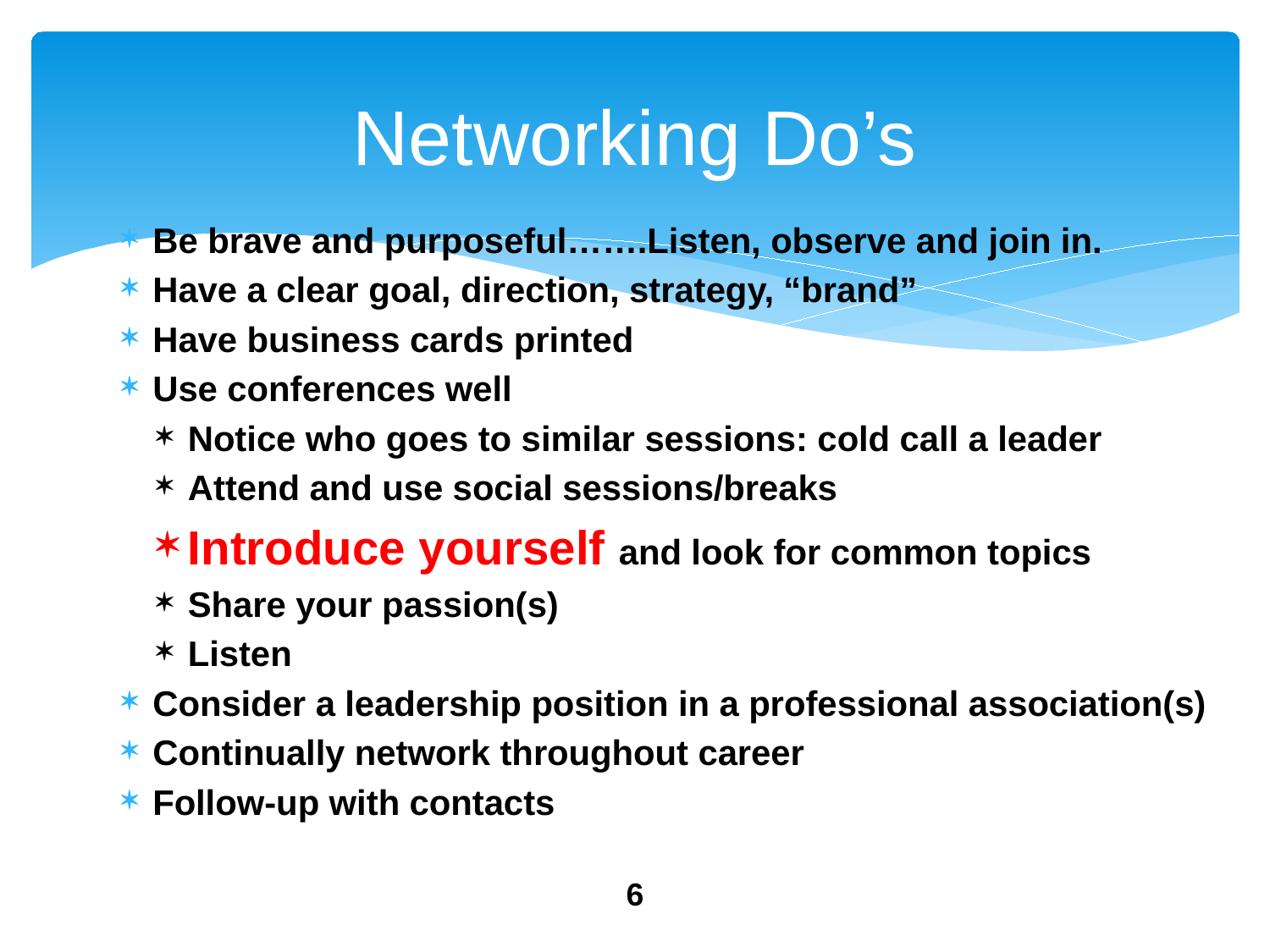

# Networking Do’s
Be brave and purposeful…….Listen, observe and join in.
Have a clear goal, direction, strategy, “brand”
Have business cards printed
Use conferences well
Notice who goes to similar sessions: cold call a leader
Attend and use social sessions/breaks
Introduce yourself and look for common topics
Share your passion(s)
Listen
Consider a leadership position in a professional association(s)
Continually network throughout career
Follow-up with contacts

6